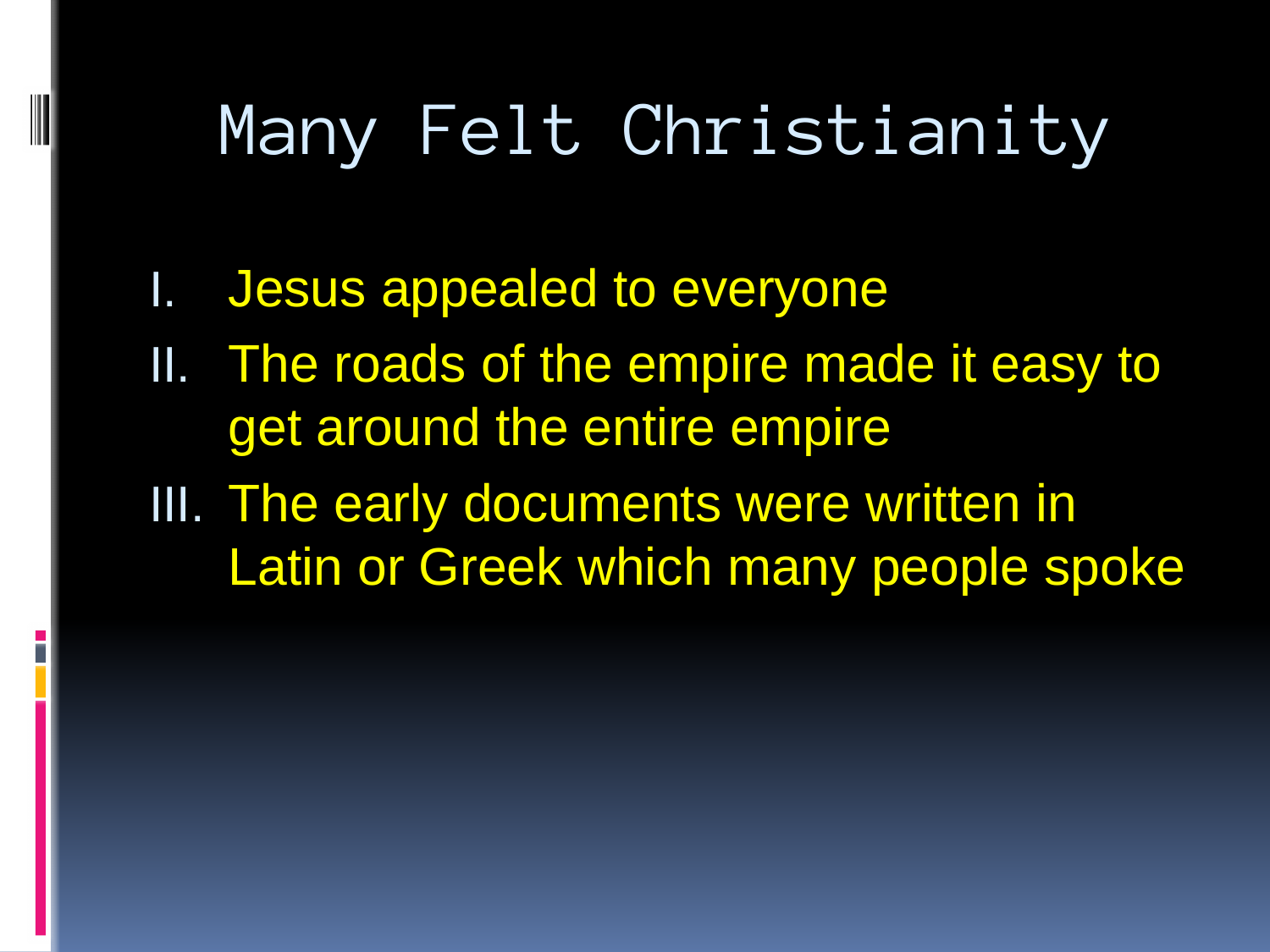

# Many Felt Christianity
Jesus appealed to everyone
The roads of the empire made it easy to get around the entire empire
The early documents were written in Latin or Greek which many people spoke